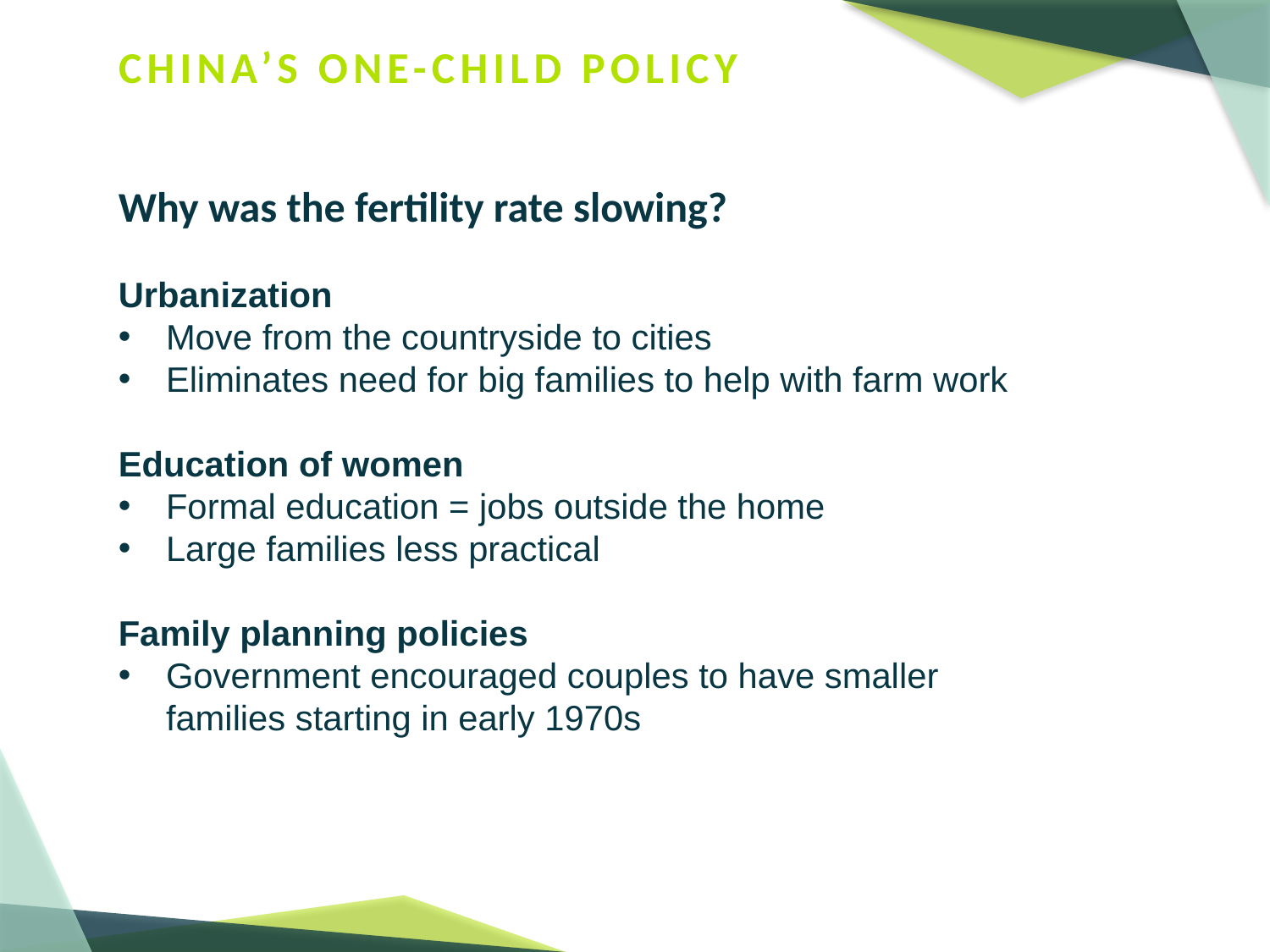

# CHINA’S ONE-CHILD POLICY
Why was the fertility rate slowing?

Urbanization
Move from the countryside to cities
Eliminates need for big families to help with farm work

Education of women
Formal education = jobs outside the home
Large families less practical

Family planning policies
Government encouraged couples to have smaller families starting in early 1970s